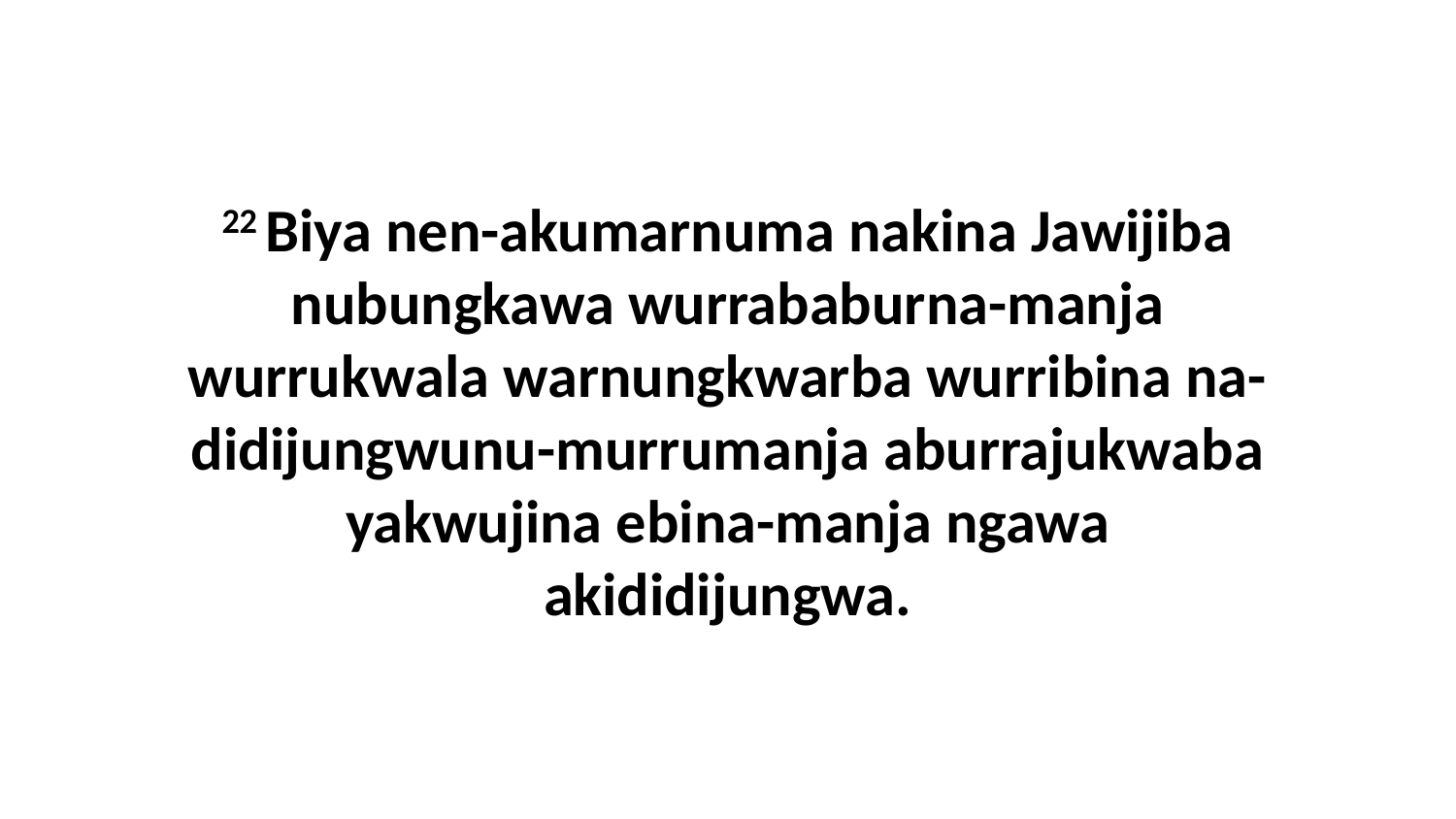

22 Biya nen-akumarnuma nakina Jawijiba nubungkawa wurrababurna-manja wurrukwala warnungkwarba wurribina na-didijungwunu-murrumanja aburrajukwaba yakwujina ebina-manja ngawa akididijungwa.